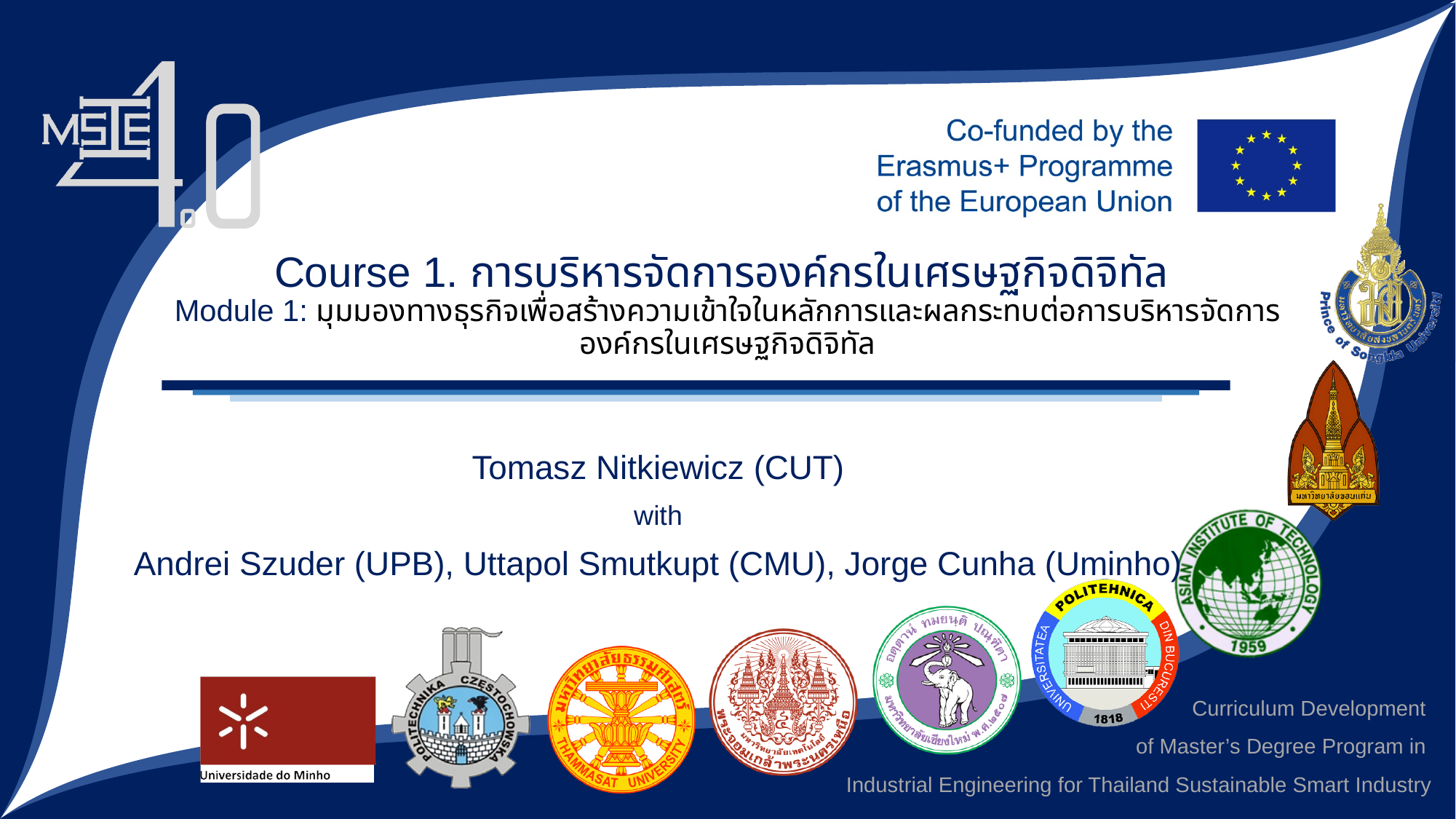

Course 1. การบริหารจัดการองค์กรในเศรษฐกิจดิจิทัล
Module 1: มุมมองทางธุรกิจเพื่อสร้างความเข้าใจในหลักการและผลกระทบต่อการบริหารจัดการองค์กรในเศรษฐกิจดิจิทัล
Tomasz Nitkiewicz (CUT)
with
Andrei Szuder (UPB), Uttapol Smutkupt (CMU), Jorge Cunha (Uminho)